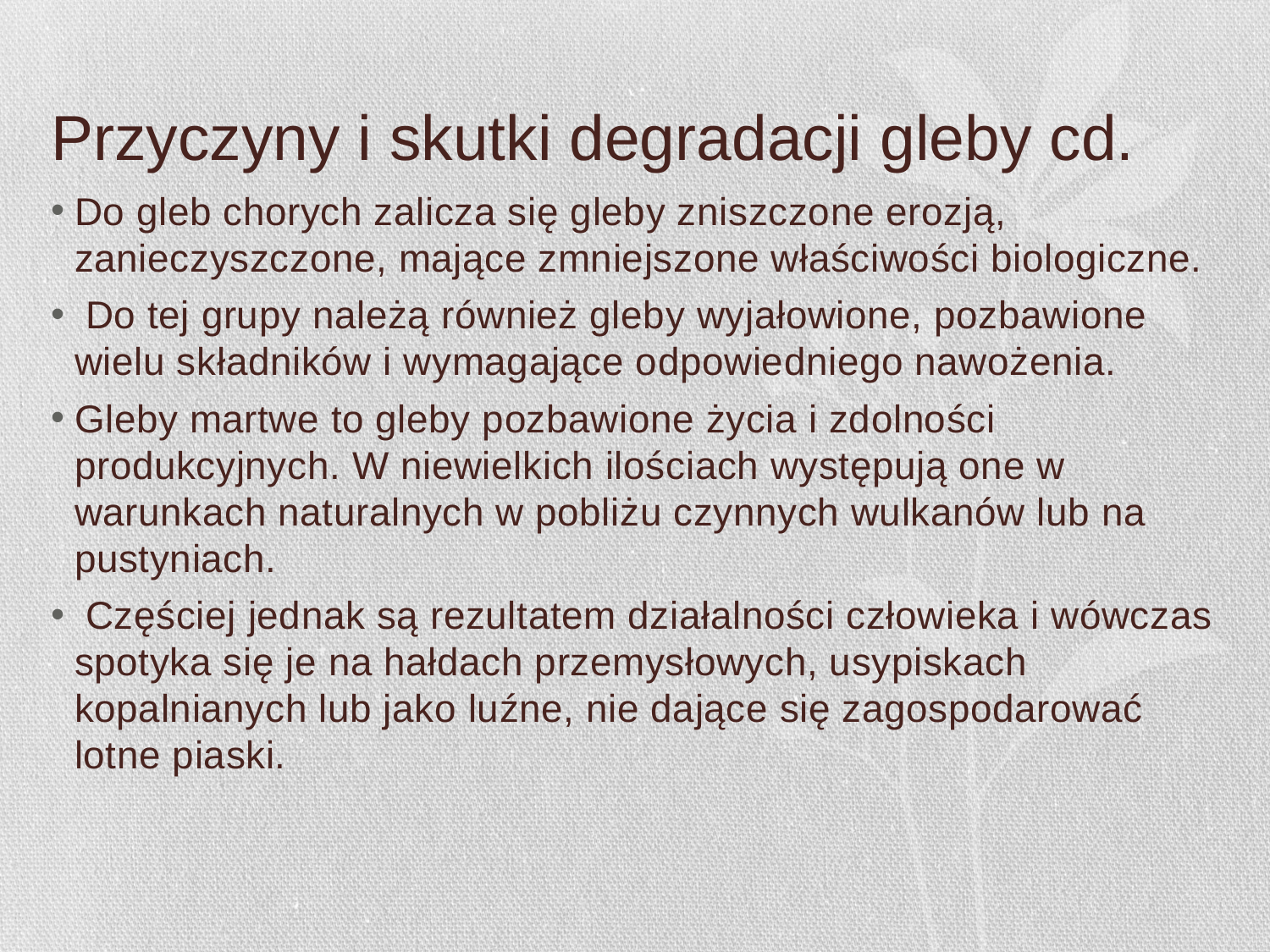

# Przyczyny i skutki degradacji gleby cd.
Do gleb chorych zalicza się gleby zniszczone erozją, zanieczyszczone, mające zmniejszone właściwości biologiczne.
 Do tej grupy należą również gleby wyjałowione, pozbawione wielu składników i wymagające odpowiedniego nawożenia.
Gleby martwe to gleby pozbawione życia i zdolności produkcyjnych. W niewielkich ilościach występują one w warunkach naturalnych w pobliżu czynnych wulkanów lub na pustyniach.
 Częściej jednak są rezultatem działalności człowieka i wówczas spotyka się je na hałdach przemysłowych, usypiskach kopalnianych lub jako luźne, nie dające się zagospodarować lotne piaski.